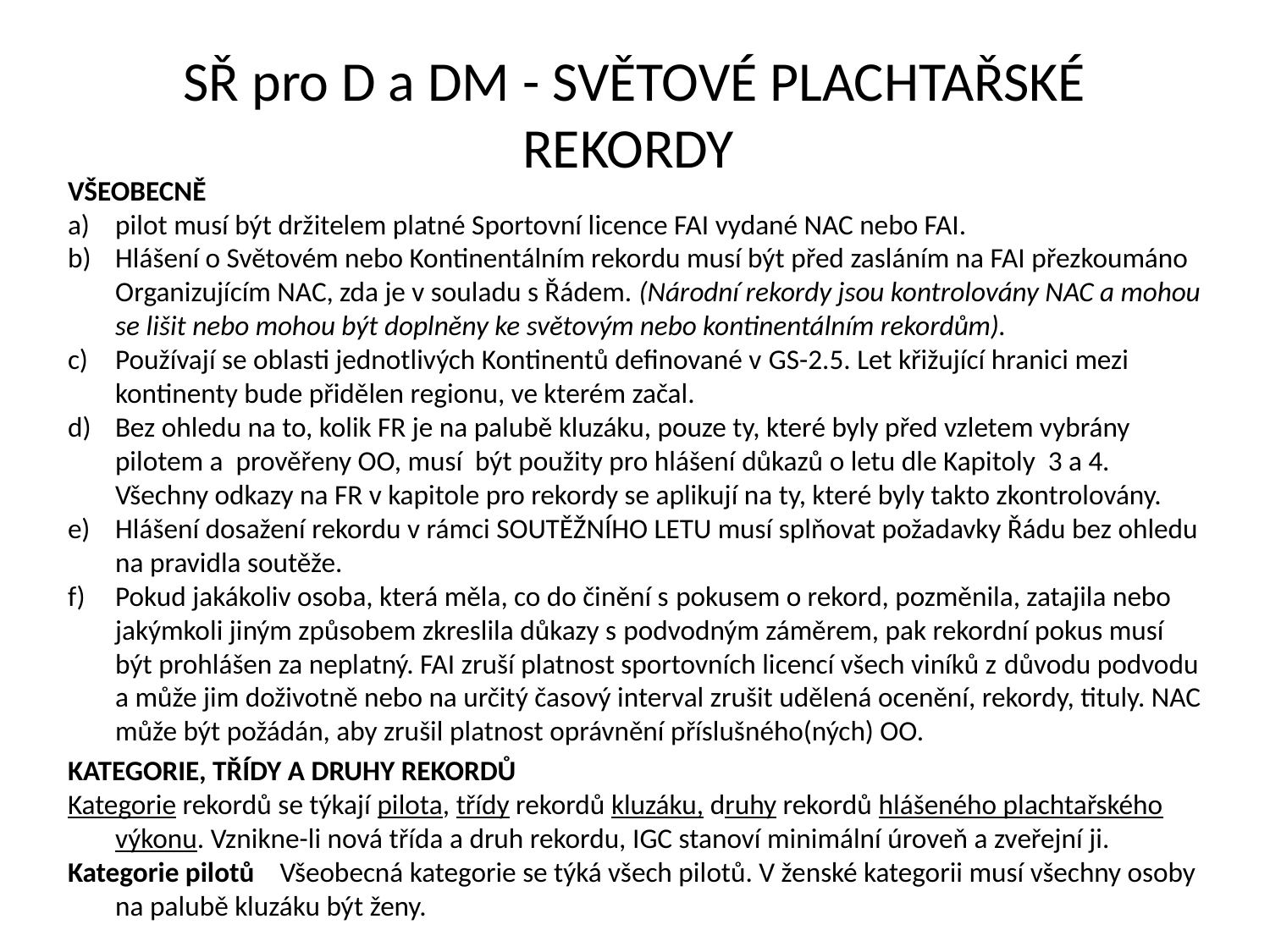

# SŘ pro D a DM - SVĚTOVÉ PLACHTAŘSKÉ REKORDY
VŠEOBECNĚ
pilot musí být držitelem platné Sportovní licence FAI vydané NAC nebo FAI.
Hlášení o Světovém nebo Kontinentálním rekordu musí být před zasláním na FAI přezkoumáno Organizujícím NAC, zda je v souladu s Řádem. (Národní rekordy jsou kontrolovány NAC a mohou se lišit nebo mohou být doplněny ke světovým nebo kontinentálním rekordům).
Používají se oblasti jednotlivých Kontinentů definované v GS-2.5. Let křižující hranici mezi kontinenty bude přidělen regionu, ve kterém začal.
Bez ohledu na to, kolik FR je na palubě kluzáku, pouze ty, které byly před vzletem vybrány pilotem a  prověřeny OO, musí  být použity pro hlášení důkazů o letu dle Kapitoly  3 a 4. Všechny odkazy na FR v kapitole pro rekordy se aplikují na ty, které byly takto zkontrolovány.
Hlášení dosažení rekordu v rámci SOUTĚŽNÍHO LETU musí splňovat požadavky Řádu bez ohledu na pravidla soutěže.
f)	Pokud jakákoliv osoba, která měla, co do činění s pokusem o rekord, pozměnila, zatajila nebo jakýmkoli jiným způsobem zkreslila důkazy s podvodným záměrem, pak rekordní pokus musí být prohlášen za neplatný. FAI zruší platnost sportovních licencí všech viníků z důvodu podvodu a může jim doživotně nebo na určitý časový interval zrušit udělená ocenění, rekordy, tituly. NAC může být požádán, aby zrušil platnost oprávnění příslušného(ných) OO.
KATEGORIE, TŘÍDY A DRUHY REKORDŮ
Kategorie rekordů se týkají pilota, třídy rekordů kluzáku, druhy rekordů hlášeného plachtařského výkonu. Vznikne-li nová třída a druh rekordu, IGC stanoví minimální úroveň a zveřejní ji.
Kategorie pilotů    Všeobecná kategorie se týká všech pilotů. V ženské kategorii musí všechny osoby na palubě kluzáku být ženy.